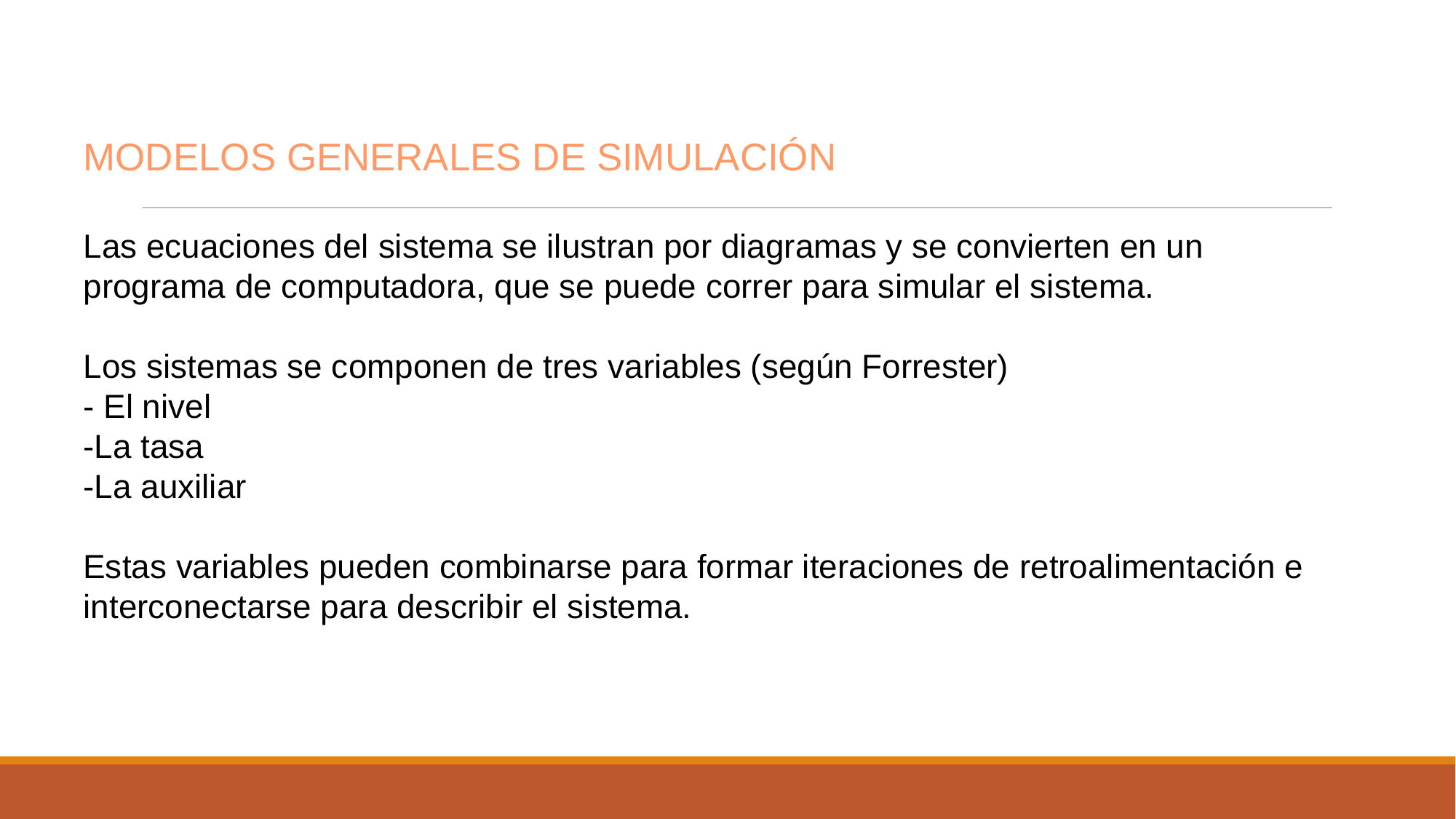

MODELOS GENERALES DE SIMULACIÓN

Las ecuaciones del sistema se ilustran por diagramas y se convierten en un programa de computadora, que se puede correr para simular el sistema.

Los sistemas se componen de tres variables (según Forrester)
- El nivel
-La tasa
-La auxiliar

Estas variables pueden combinarse para formar iteraciones de retroalimentación e interconectarse para describir el sistema.